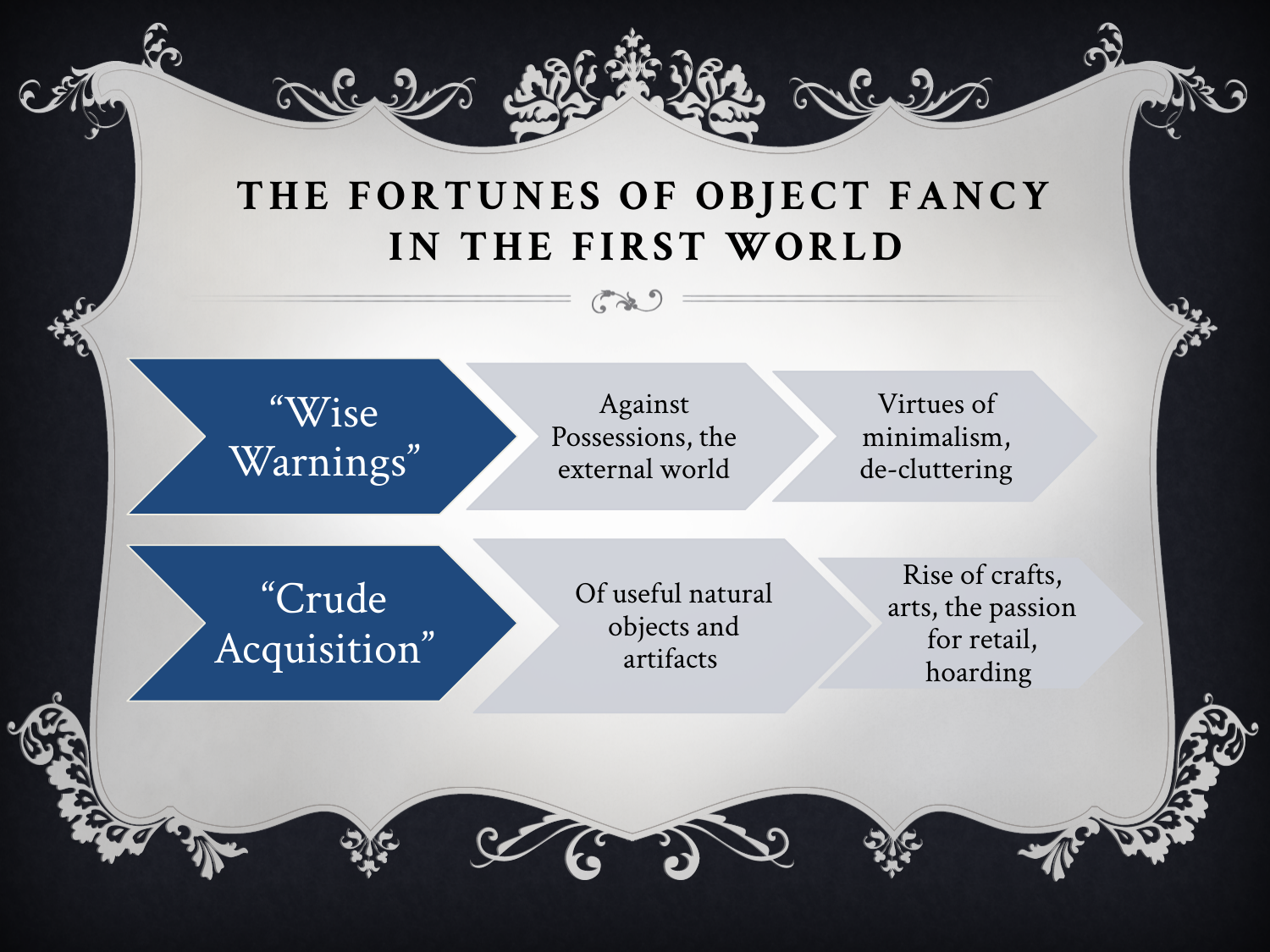

# The fortunes of Object fancy in the First World
“Wise Warnings”
Against Possessions, the external world
Virtues of minimalism, de-cluttering
“Crude Acquisition”
Of useful natural objects and artifacts
Rise of crafts, arts, the passion for retail, hoarding